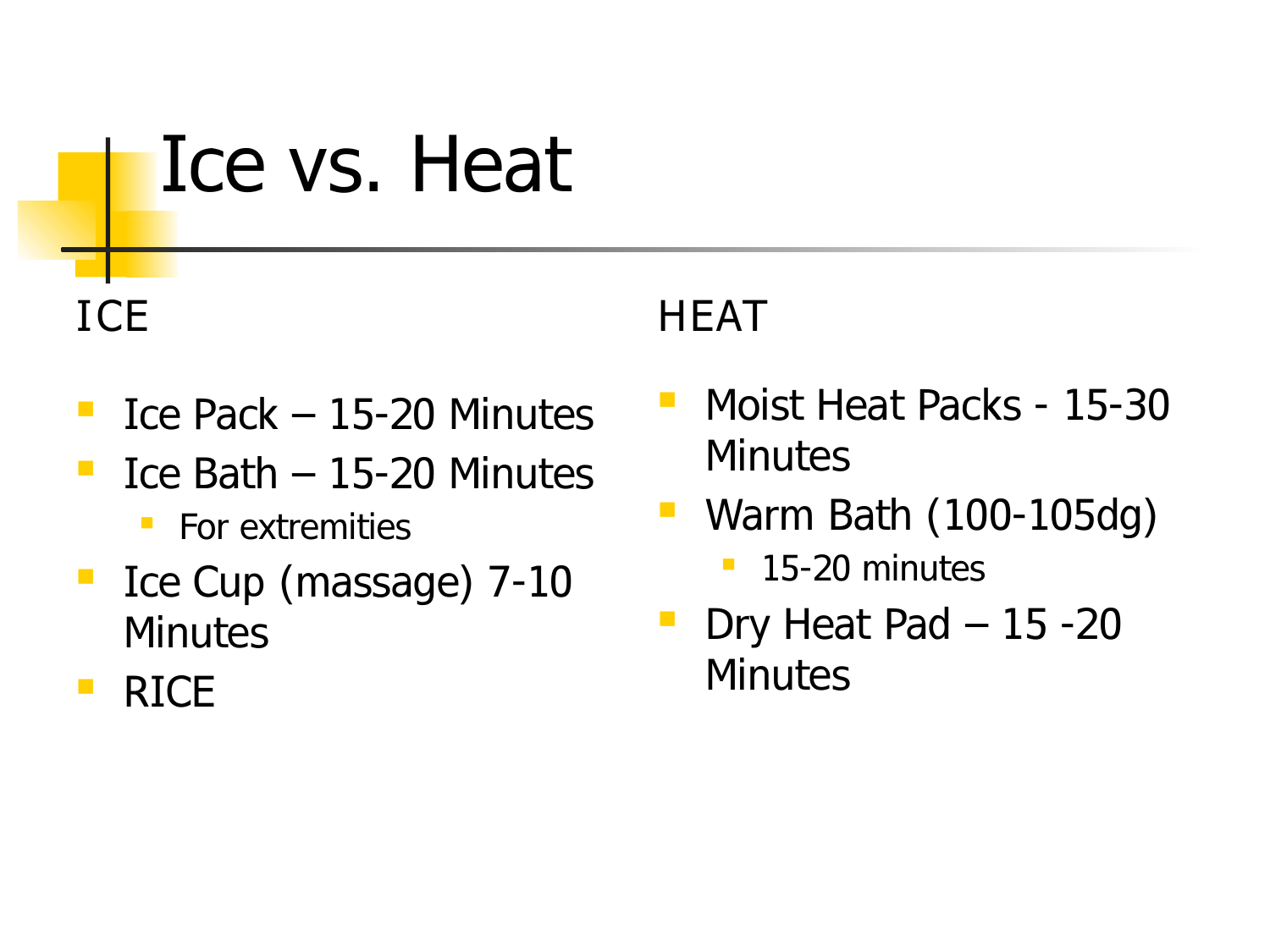

# Ice vs. Heat
HEAT
ICE
Moist Heat Packs - 15-30 Minutes
Warm Bath (100-105dg)
15-20 minutes
Dry Heat Pad – 15 -20 Minutes
Ice Pack – 15-20 Minutes
Ice Bath – 15-20 Minutes
For extremities
Ice Cup (massage) 7-10 Minutes
RICE